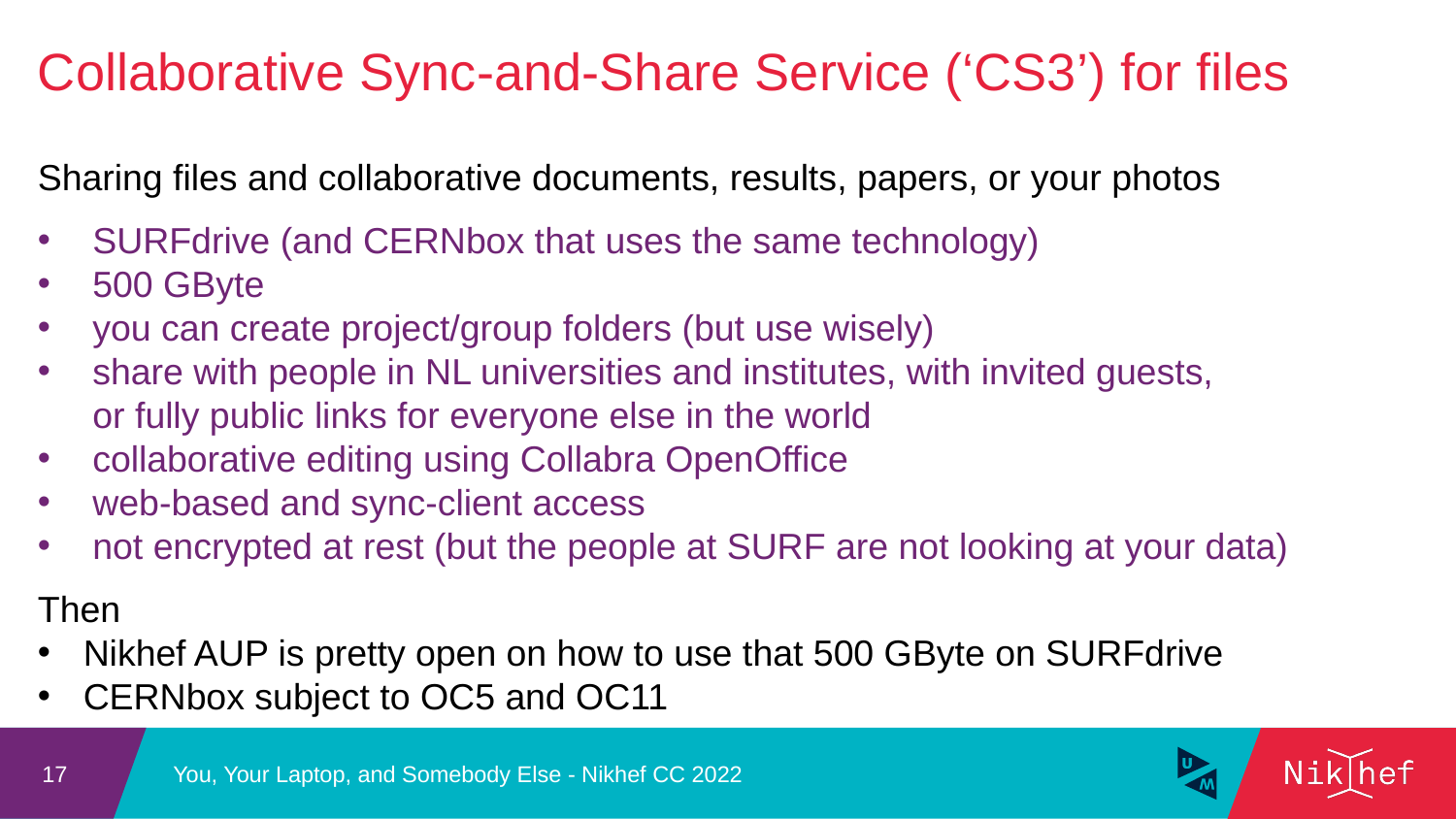

Collaborative Sync-and-Share Service (‘CS3’) for files
Sharing files and collaborative documents, results, papers, or your photos

SURFdrive (and CERNbox that uses the same technology)
500 GByte
you can create project/group folders (but use wisely)
share with people in NL universities and institutes, with invited guests,
or fully public links for everyone else in the world
collaborative editing using Collabra OpenOffice
web-based and sync-client access
not encrypted at rest (but the people at SURF are not looking at your data)

Then
Nikhef AUP is pretty open on how to use that 500 GByte on SURFdrive
CERNbox subject to OC5 and OC11
You, Your Laptop, and Somebody Else - Nikhef CC 2022
17